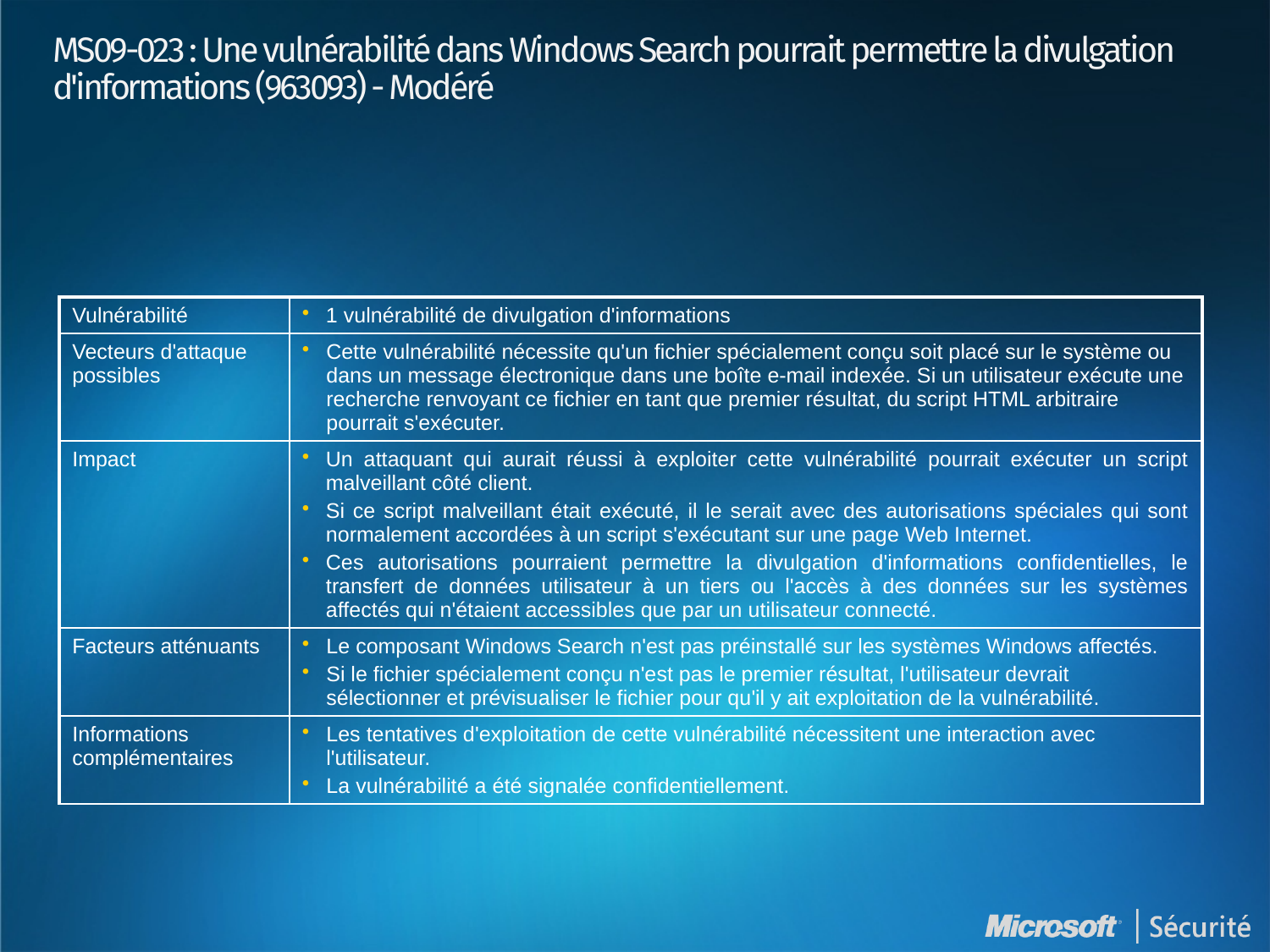

# MS09-023 : Une vulnérabilité dans Windows Search pourrait permettre la divulgation d'informations (963093) - Modéré
| Vulnérabilité | 1 vulnérabilité de divulgation d'informations |
| --- | --- |
| Vecteurs d'attaque possibles | Cette vulnérabilité nécessite qu'un fichier spécialement conçu soit placé sur le système ou dans un message électronique dans une boîte e-mail indexée. Si un utilisateur exécute une recherche renvoyant ce fichier en tant que premier résultat, du script HTML arbitraire pourrait s'exécuter. |
| Impact | Un attaquant qui aurait réussi à exploiter cette vulnérabilité pourrait exécuter un script malveillant côté client. Si ce script malveillant était exécuté, il le serait avec des autorisations spéciales qui sont normalement accordées à un script s'exécutant sur une page Web Internet. Ces autorisations pourraient permettre la divulgation d'informations confidentielles, le transfert de données utilisateur à un tiers ou l'accès à des données sur les systèmes affectés qui n'étaient accessibles que par un utilisateur connecté. |
| Facteurs atténuants | Le composant Windows Search n'est pas préinstallé sur les systèmes Windows affectés. Si le fichier spécialement conçu n'est pas le premier résultat, l'utilisateur devrait sélectionner et prévisualiser le fichier pour qu'il y ait exploitation de la vulnérabilité. |
| Informations complémentaires | Les tentatives d'exploitation de cette vulnérabilité nécessitent une interaction avec l'utilisateur. La vulnérabilité a été signalée confidentiellement. |